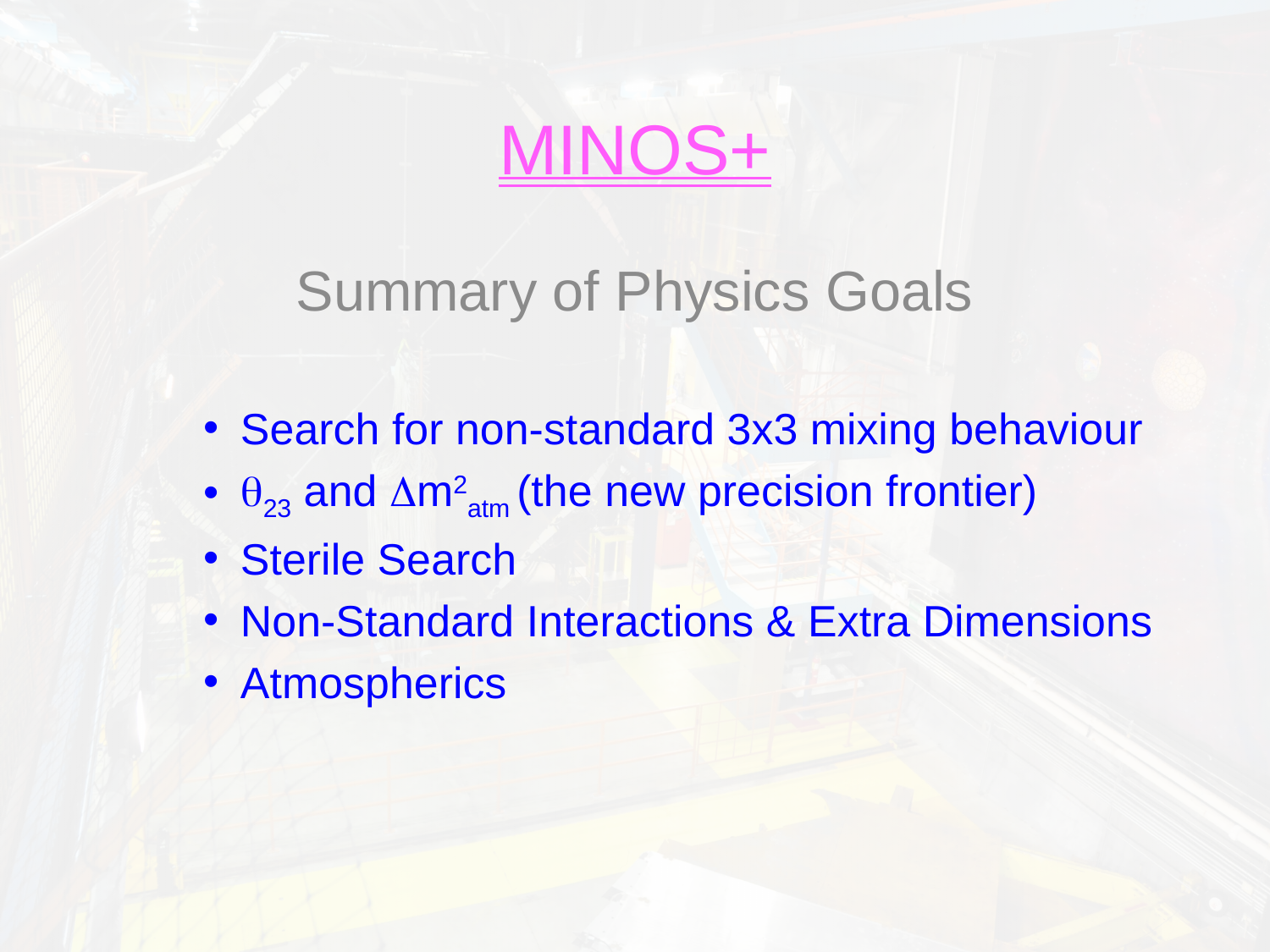

# MINOS+
Summary of Physics Goals
Search for non-standard 3x3 mixing behaviour
θ23 and Δm2atm (the new precision frontier)
Sterile Search
Non-Standard Interactions & Extra Dimensions
Atmospherics